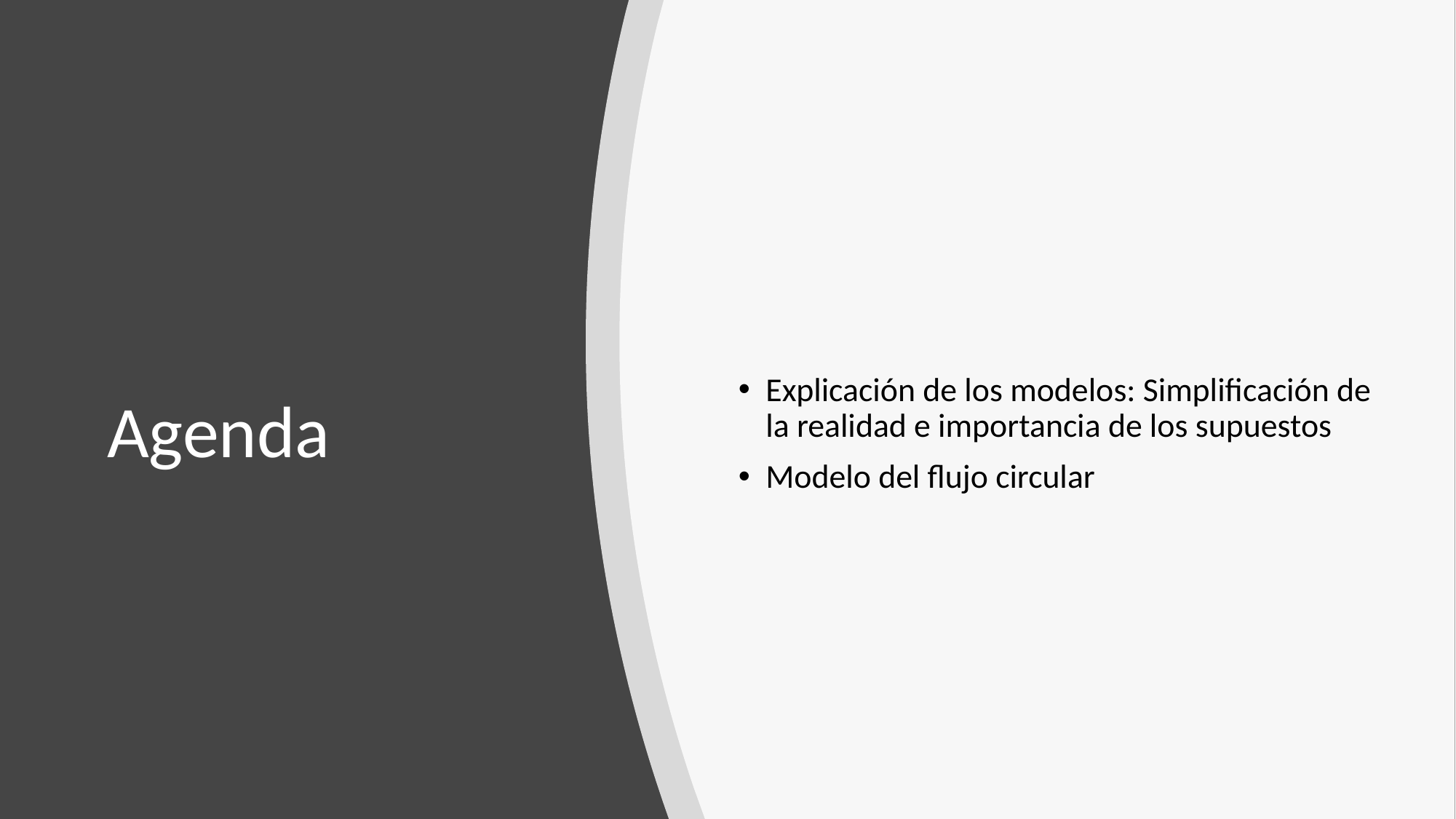

Explicación de los modelos: Simplificación de la realidad e importancia de los supuestos
Modelo del flujo circular
# Agenda